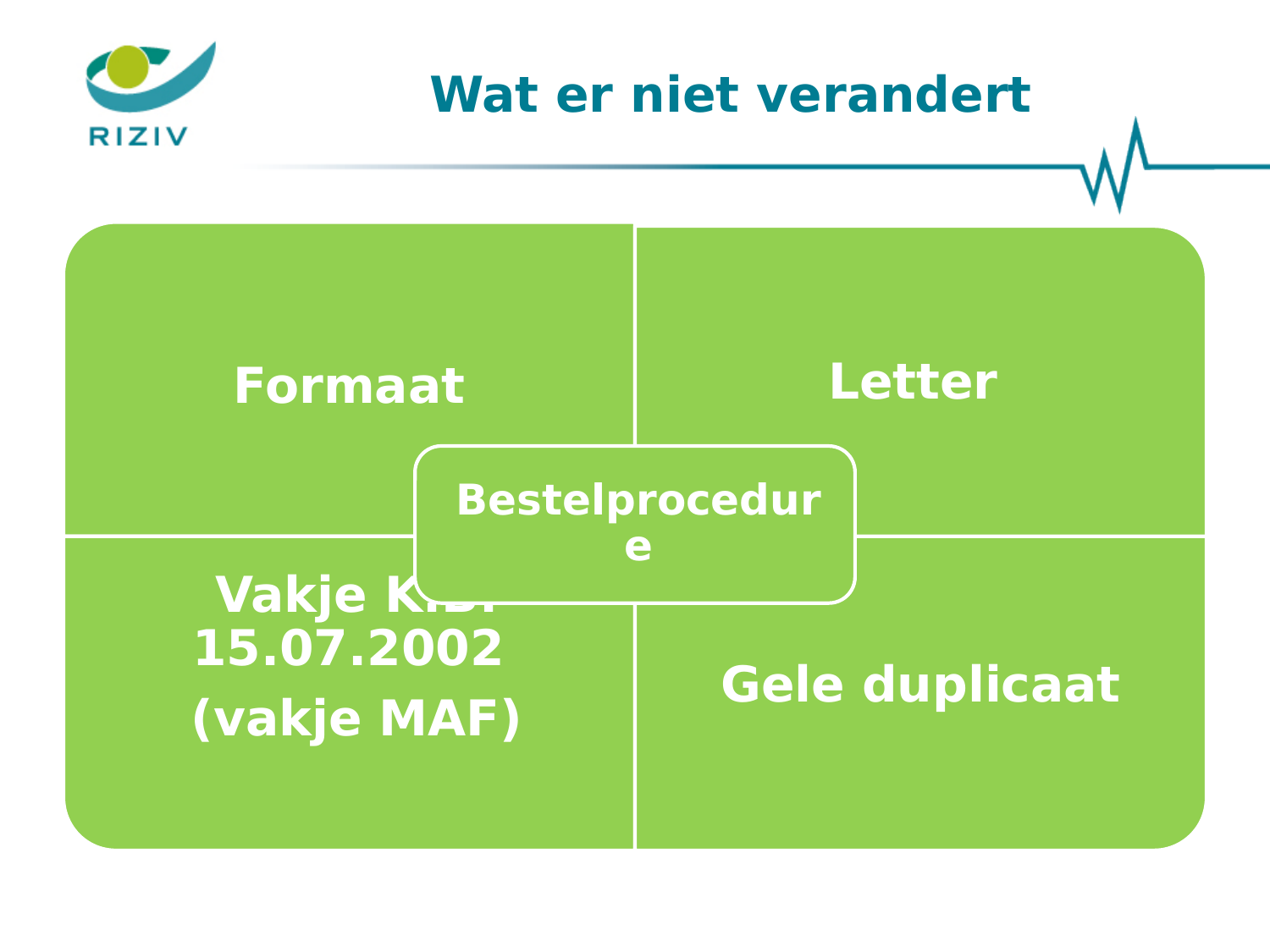

# Wat er niet verandert
Formaat
Letter
Vakje K.B. 15.07.2002
(vakje MAF)

Gele duplicaat
Bestelprocedure